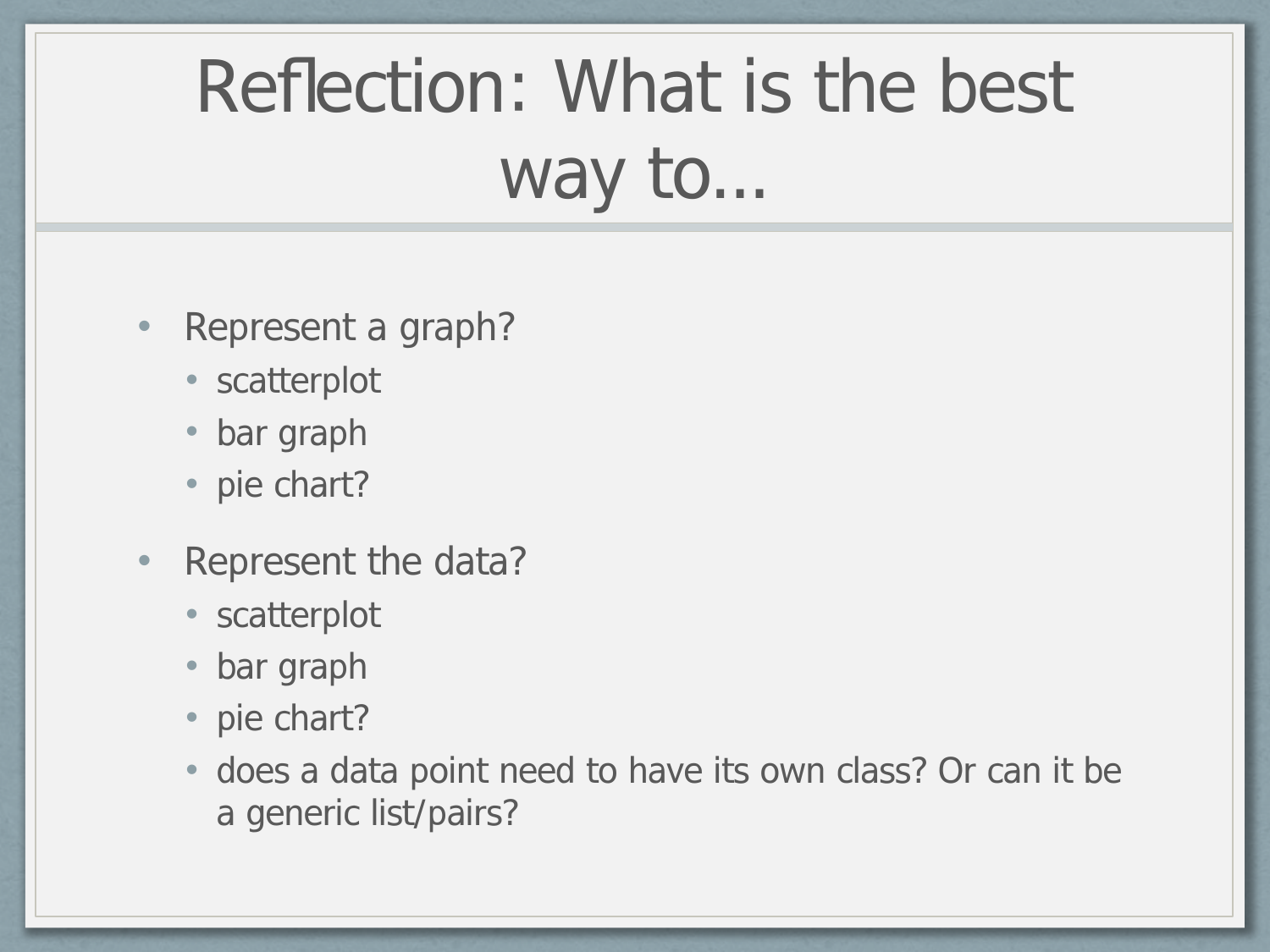

# Reflection: What is the best way to…
Represent a graph?
scatterplot
bar graph
pie chart?
Represent the data?
scatterplot
bar graph
pie chart?
does a data point need to have its own class? Or can it be a generic list/pairs?